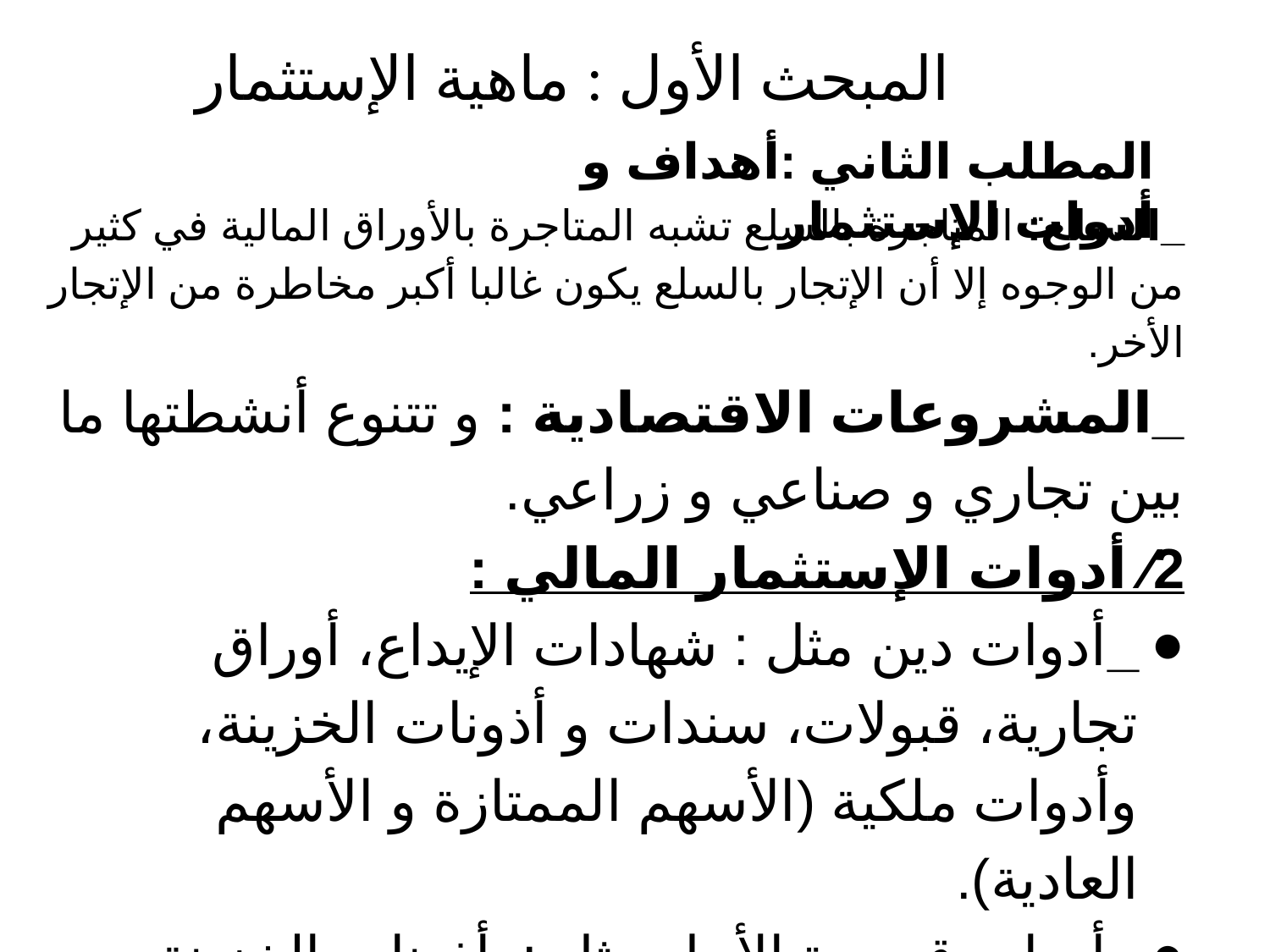

# المبحث الأول : ماهية الإستثمار
المطلب الثاني :أهداف و أدوات الإستثمار
_السلع: المتاجرة بالسلع تشبه المتاجرة بالأوراق المالية في كثير من الوجوه إلا أن الإتجار بالسلع يكون غالبا أكبر مخاطرة من الإتجار الأخر.
_المشروعات الاقتصادية : و تتنوع أنشطتها ما بين تجاري و صناعي و زراعي.
2⁄ أدوات الإستثمار المالي :
_أدوات دين مثل : شهادات الإيداع، أوراق تجارية، قبولات، سندات و أذونات الخزينة، وأدوات ملكية (الأسهم الممتازة و الأسهم العادية).
_أدوات قصيرة الأجل مثل :  أذونات الخزينة ، شهادات الإيداع و عقود العملات الأجنبية قصيرة الأجل و أدوات  طويلة الأجل مثل الأسهم و السندات.